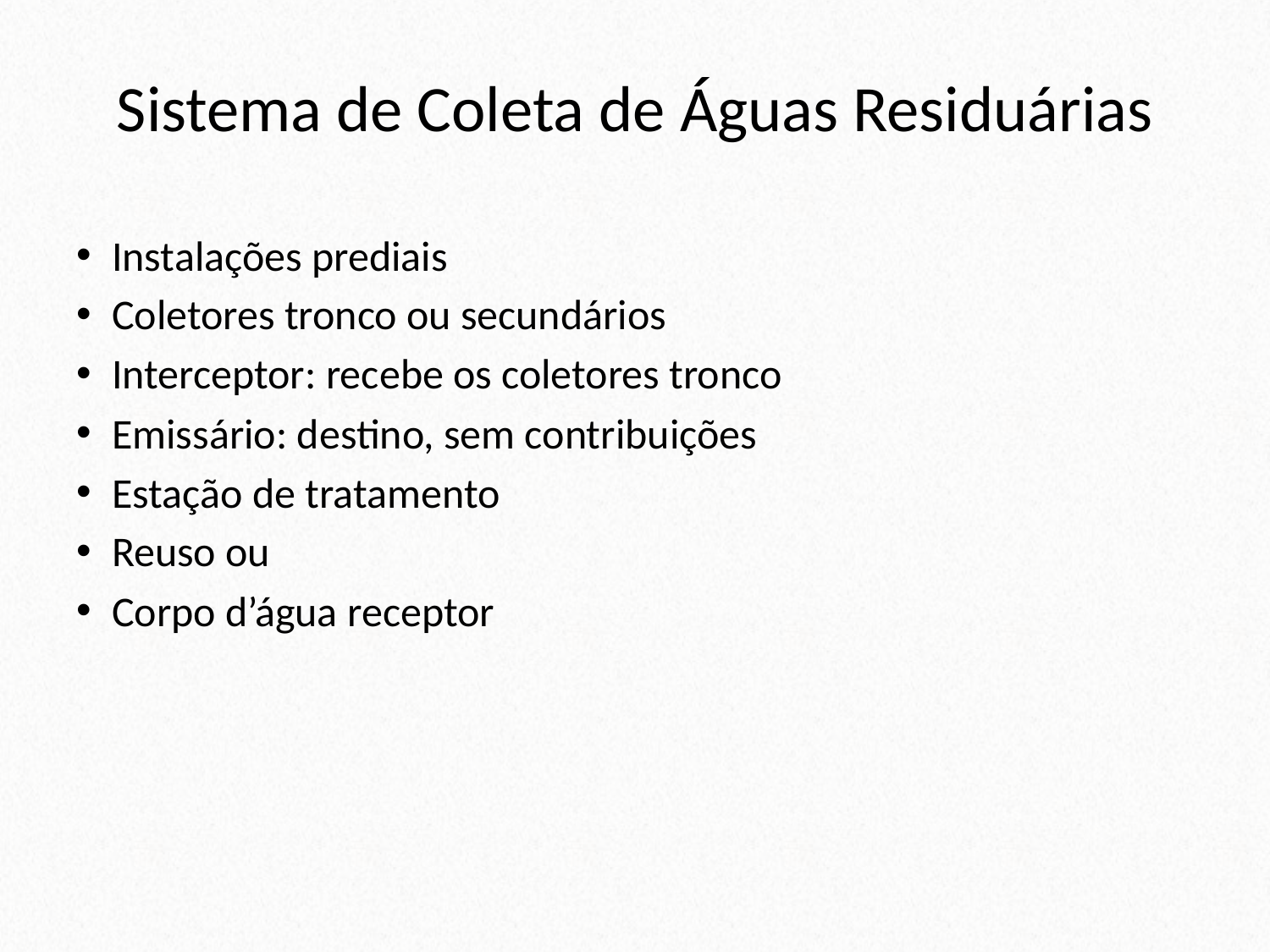

# Sistema de Coleta de Águas Residuárias
Instalações prediais
Coletores tronco ou secundários
Interceptor: recebe os coletores tronco
Emissário: destino, sem contribuições
Estação de tratamento
Reuso ou
Corpo d’água receptor